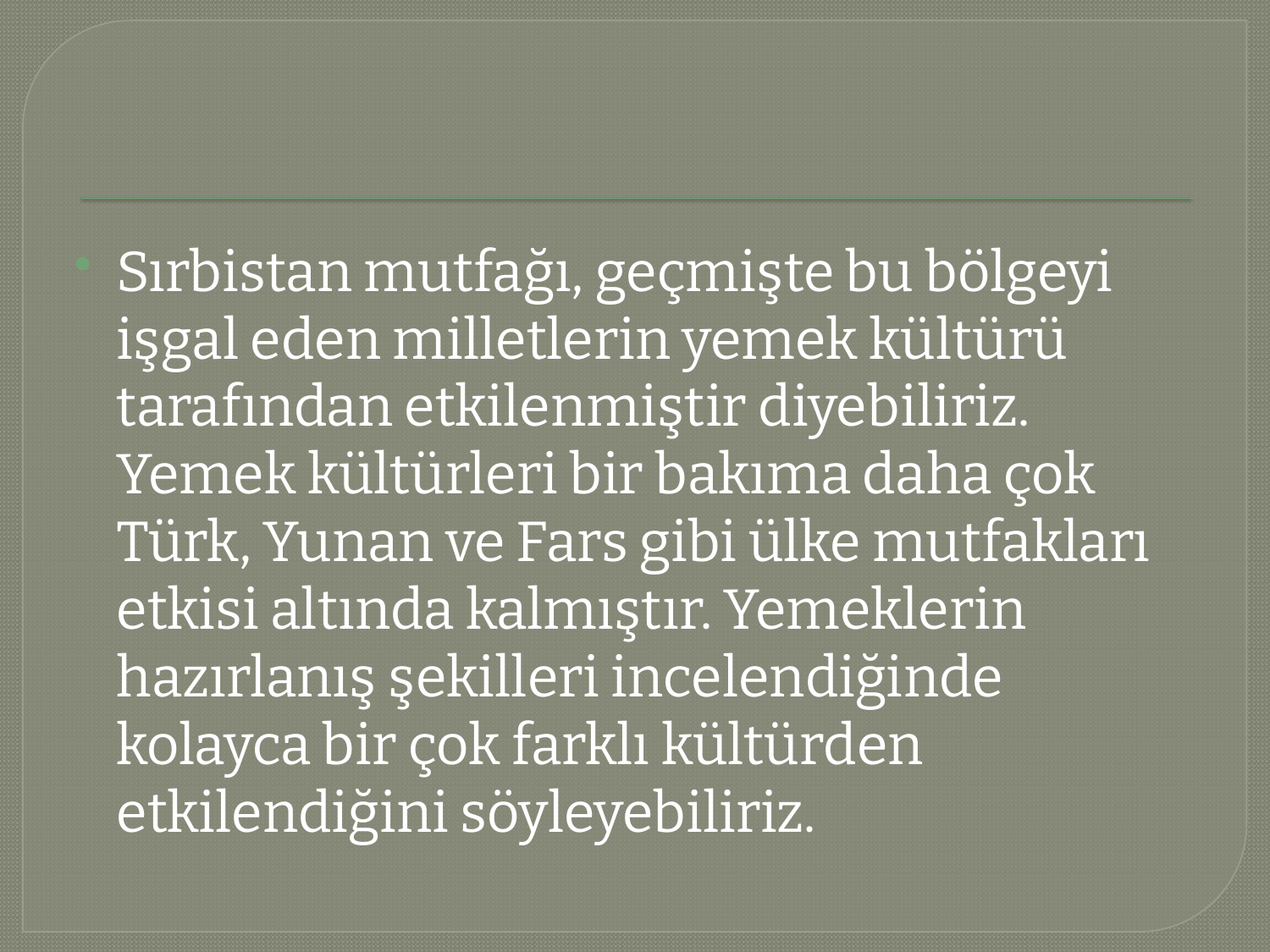

#
Sırbistan mutfağı, geçmişte bu bölgeyi işgal eden milletlerin yemek kültürü tarafından etkilenmiştir diyebiliriz. Yemek kültürleri bir bakıma daha çok Türk, Yunan ve Fars gibi ülke mutfakları etkisi altında kalmıştır. Yemeklerin hazırlanış şekilleri incelendiğinde kolayca bir çok farklı kültürden etkilendiğini söyleyebiliriz.